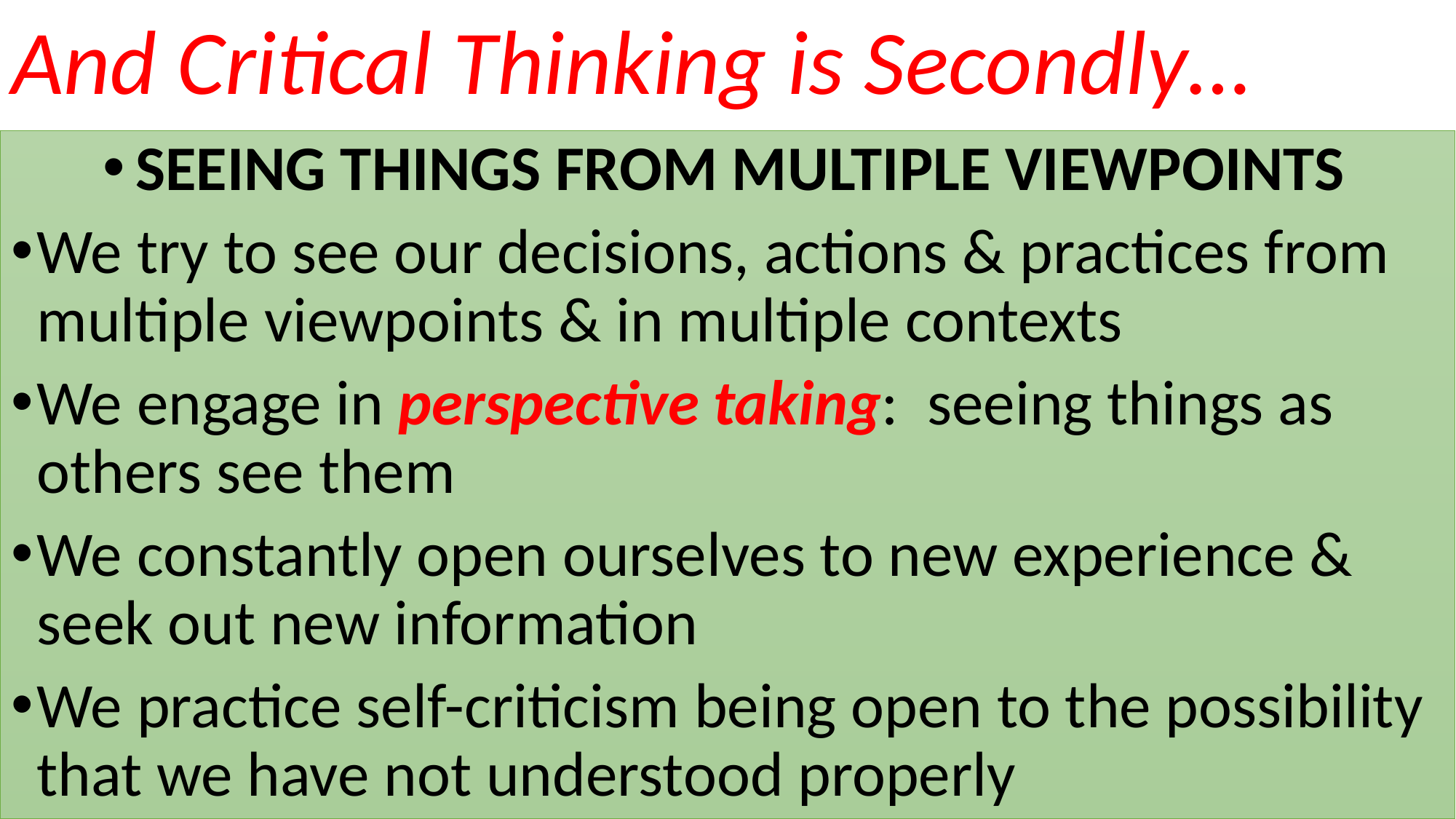

# And Critical Thinking is Secondly…
SEEING THINGS FROM MULTIPLE VIEWPOINTS
We try to see our decisions, actions & practices from multiple viewpoints & in multiple contexts
We engage in perspective taking:  seeing things as others see them
We constantly open ourselves to new experience & seek out new information
We practice self-criticism being open to the possibility that we have not understood properly